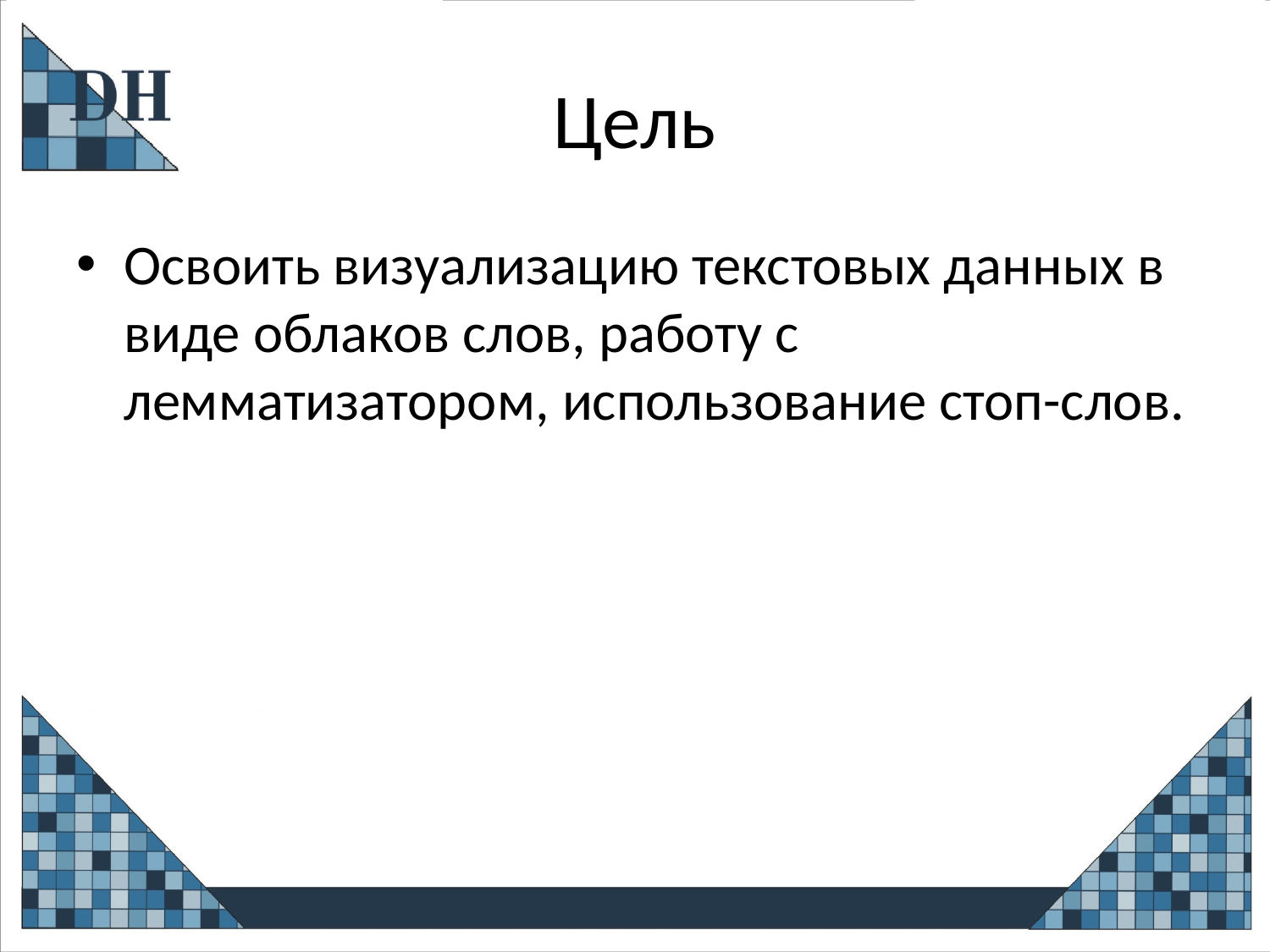

# Цель
Освоить визуализацию текстовых данных в виде облаков слов, работу с лемматизатором, использование стоп-слов.